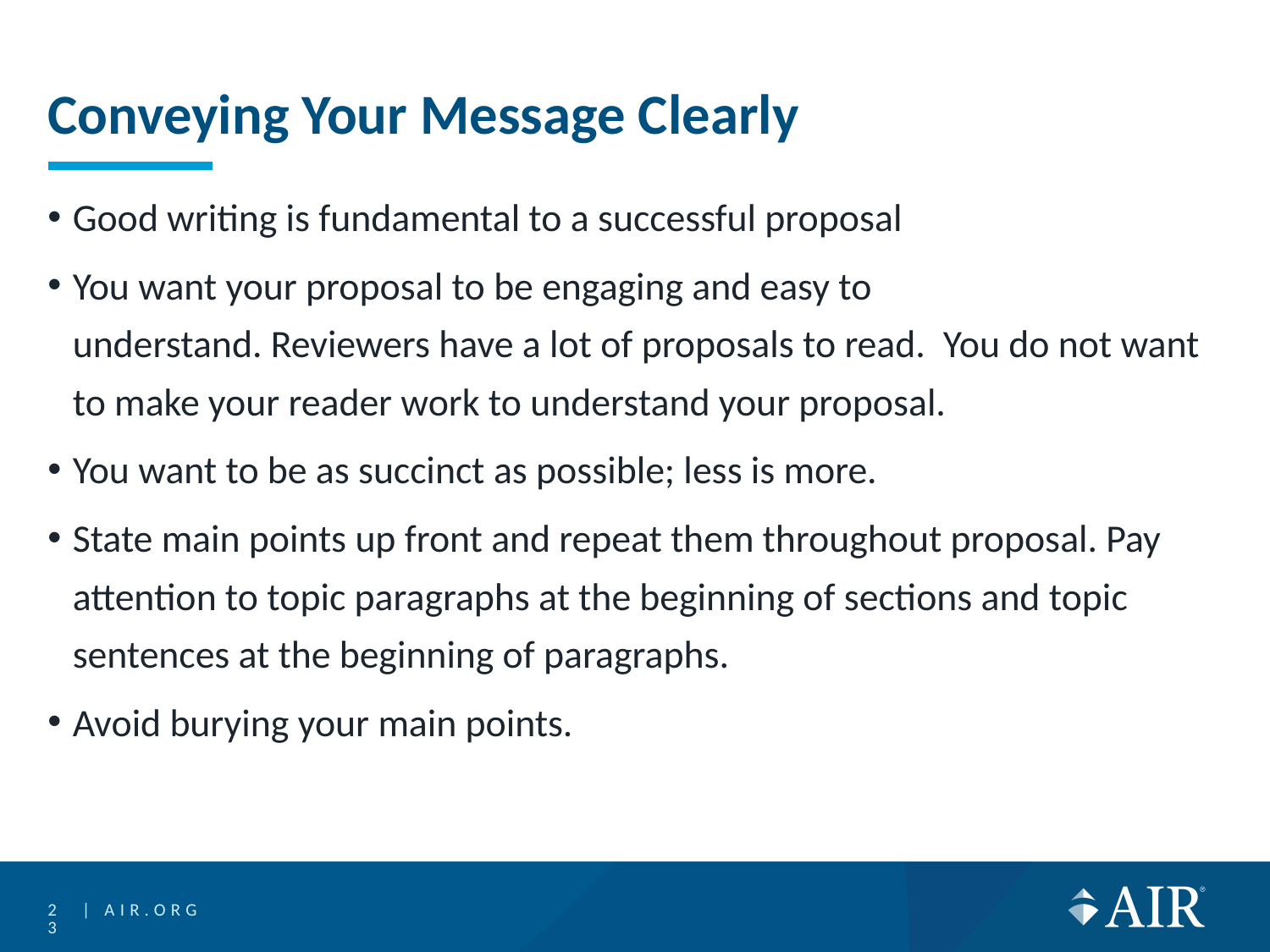

# Conveying Your Message Clearly
Good writing is fundamental to a successful proposal
You want your proposal to be engaging and easy to understand. Reviewers have a lot of proposals to read.  You do not want to make your reader work to understand your proposal.
You want to be as succinct as possible; less is more.
State main points up front and repeat them throughout proposal. Pay attention to topic paragraphs at the beginning of sections and topic sentences at the beginning of paragraphs.
Avoid burying your main points.

23